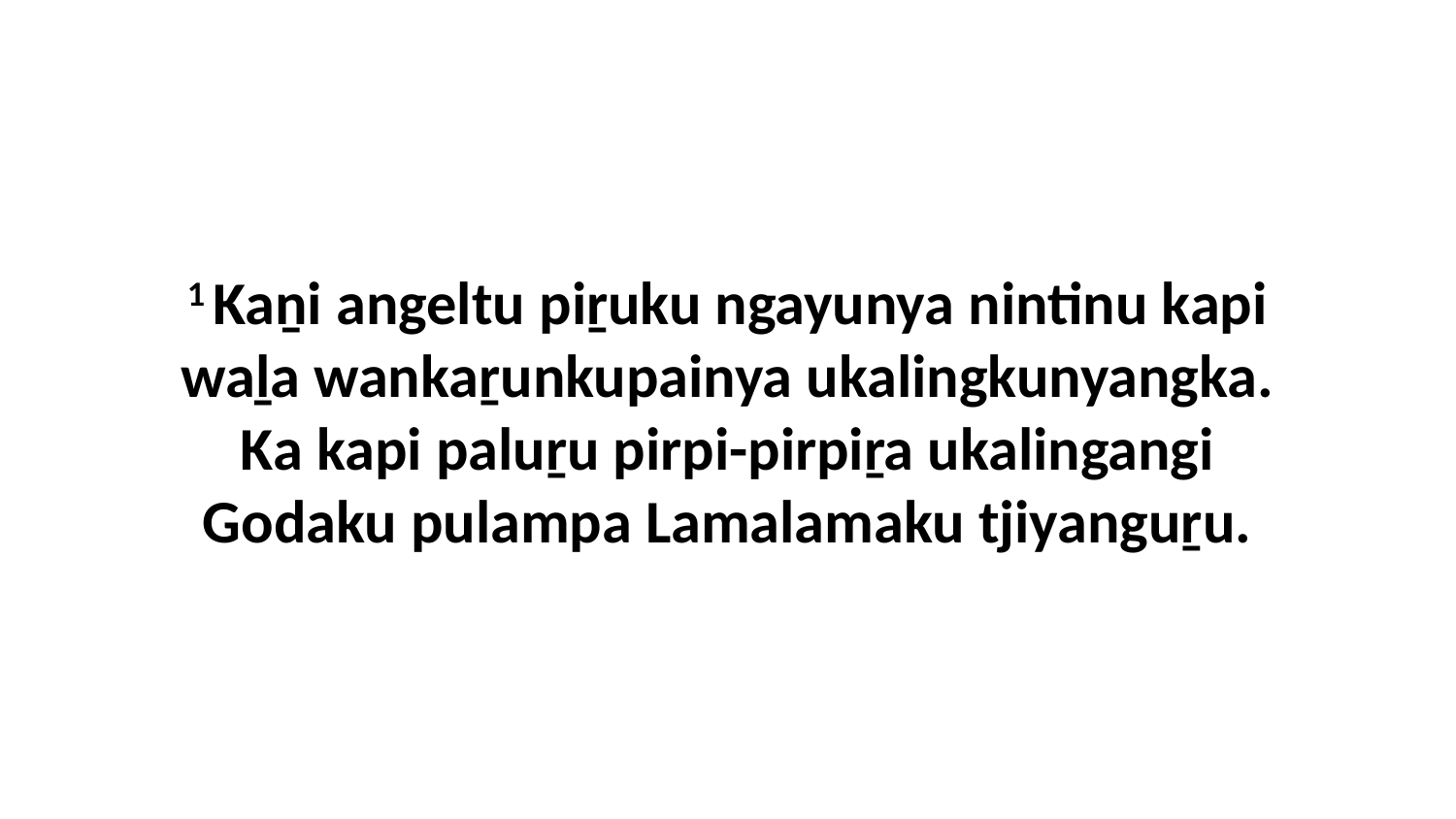

1 Kaṉi angeltu piṟuku ngayunya nintinu kapi waḻa wankaṟunkupainya ukalingkunyangka. Ka kapi paluṟu pirpi-pirpiṟa ukalingangi Godaku pulampa Lamalamaku tjiyanguṟu.